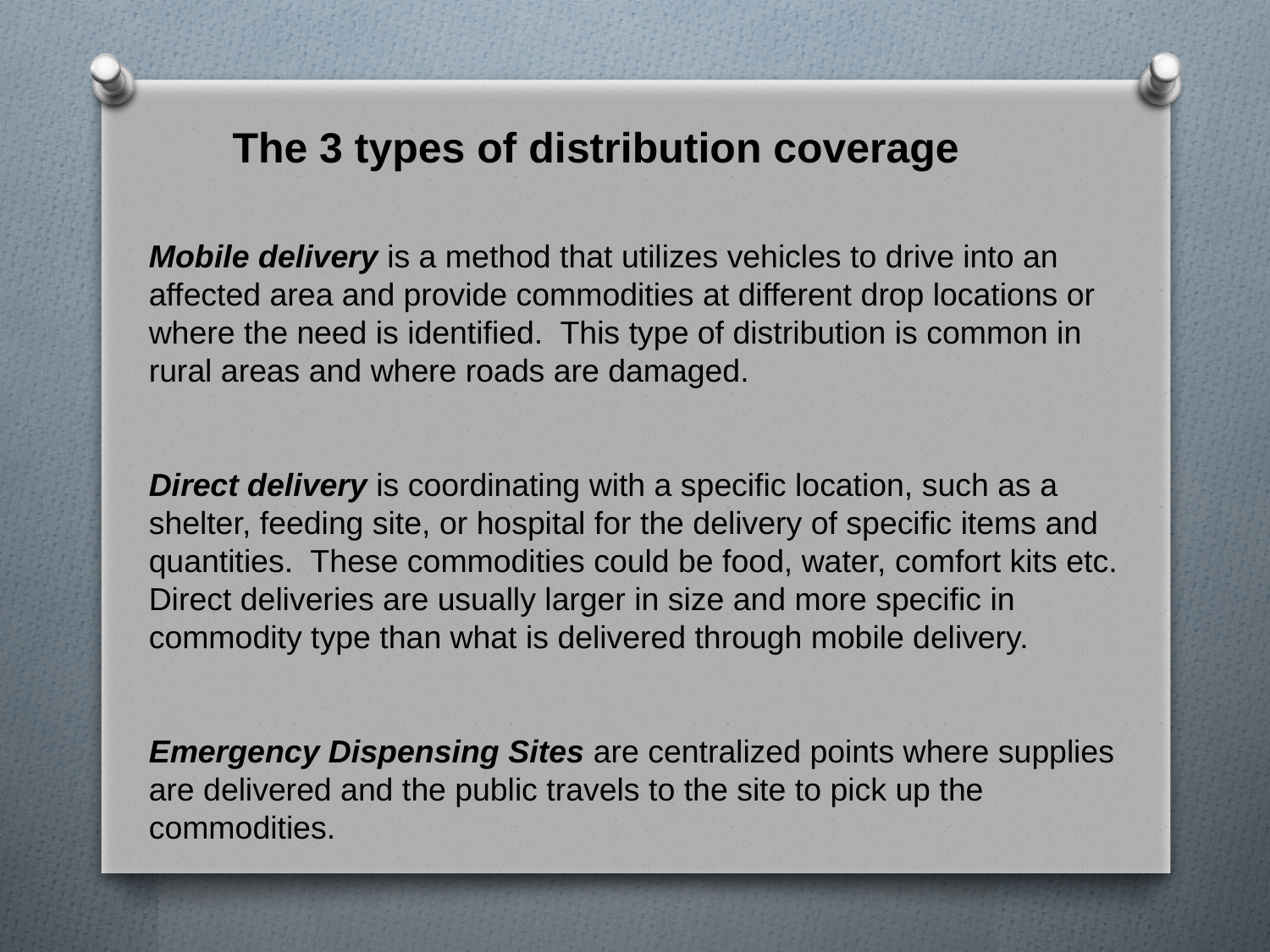

The 3 types of distribution coverage

Mobile delivery is a method that utilizes vehicles to drive into an affected area and provide commodities at different drop locations or where the need is identified.  This type of distribution is common in rural areas and where roads are damaged.

Direct delivery is coordinating with a specific location, such as a shelter, feeding site, or hospital for the delivery of specific items and quantities.  These commodities could be food, water, comfort kits etc.  Direct deliveries are usually larger in size and more specific in commodity type than what is delivered through mobile delivery.

Emergency Dispensing Sites are centralized points where supplies are delivered and the public travels to the site to pick up the commodities.